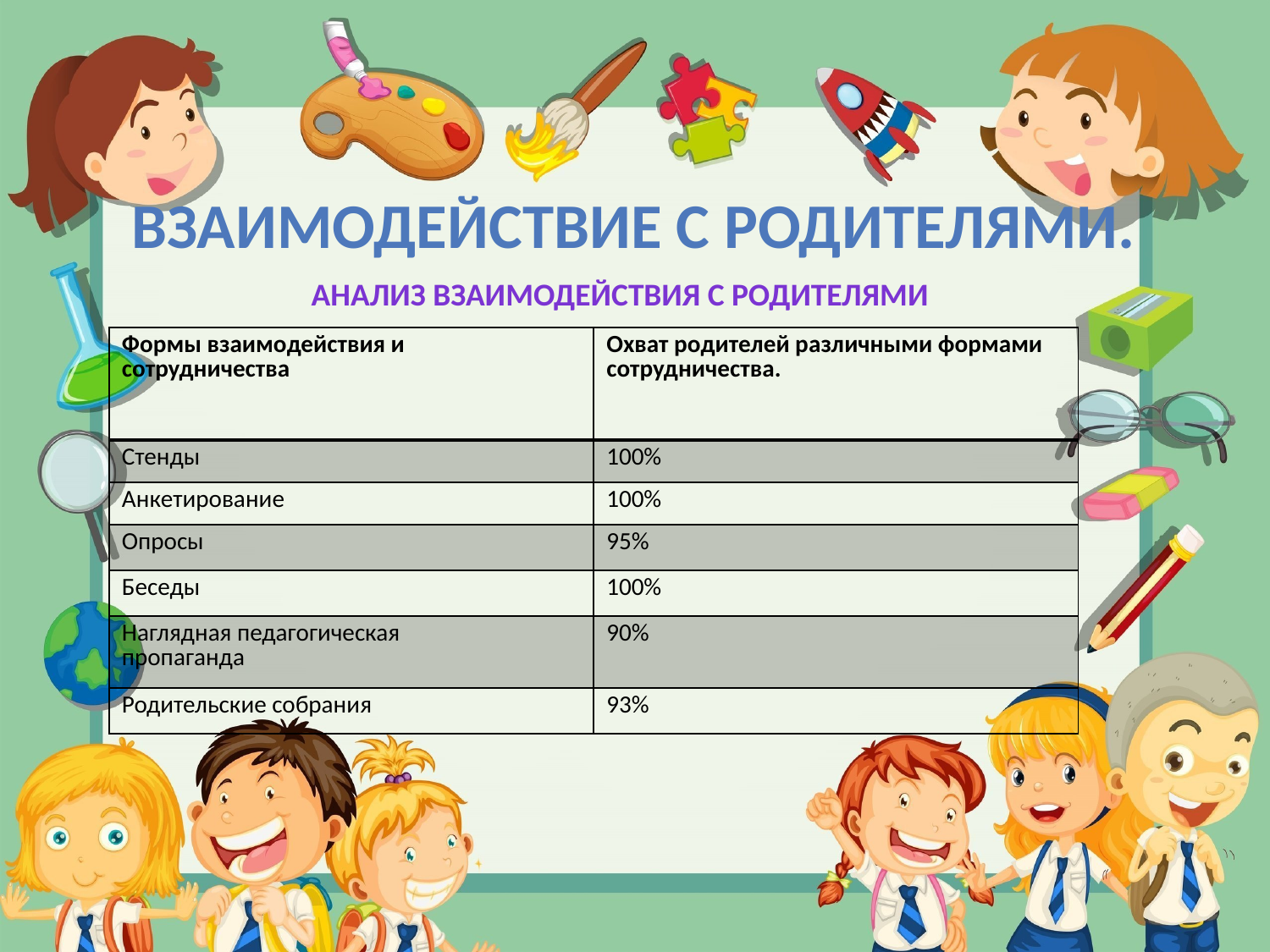

Взаимодействие с родителями.
Анализ взаимодействия с родителями
| Формы взаимодействия и сотрудничества | Охват родителей различными формами сотрудничества. |
| --- | --- |
| Стенды | 100% |
| Анкетирование | 100% |
| Опросы | 95% |
| Беседы | 100% |
| Наглядная педагогическая пропаганда | 90% |
| Родительские собрания | 93% |